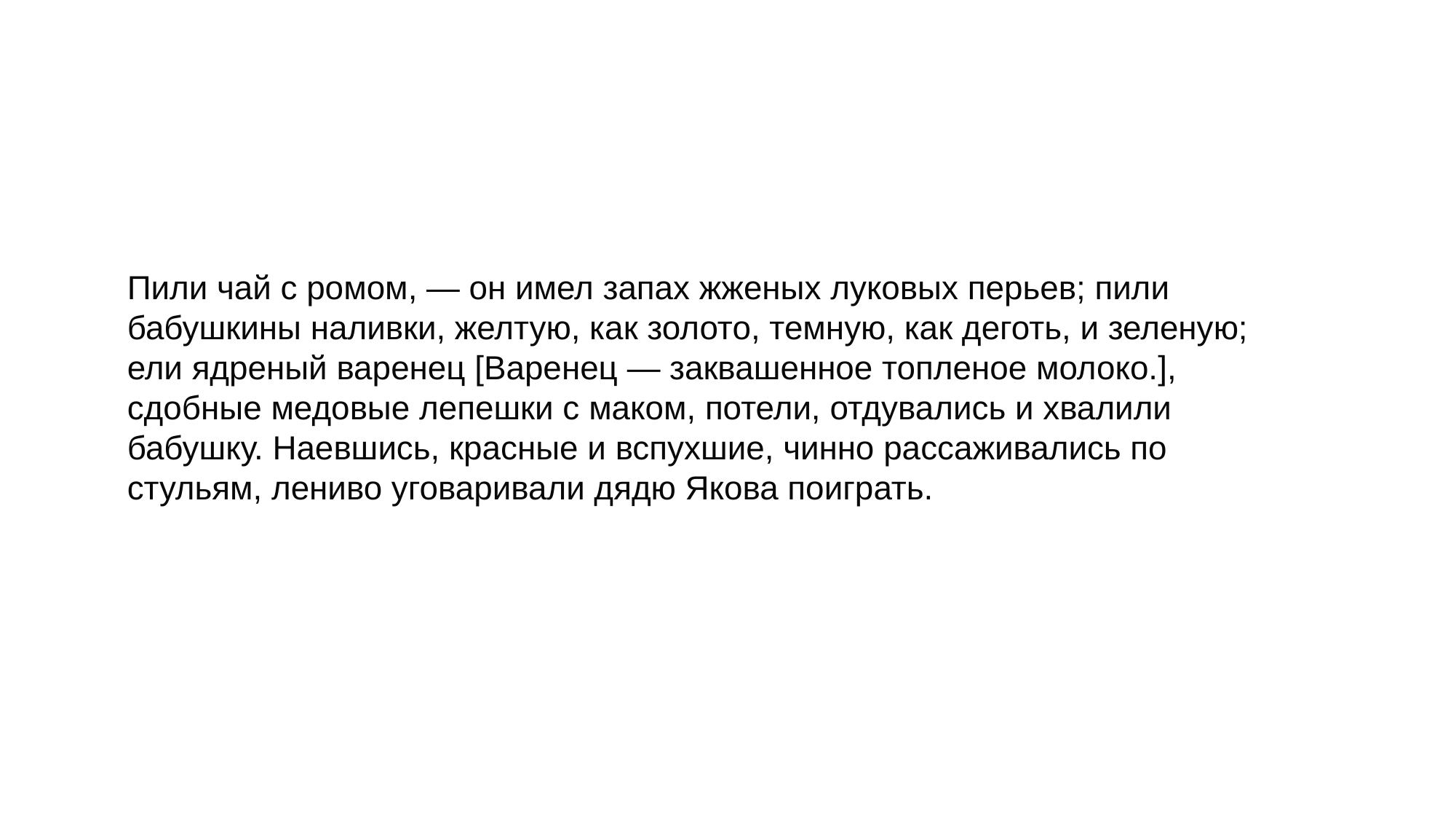

Пили чай с ромом, — он имел запах жженых луковых перьев; пили бабушкины наливки, желтую, как золото, темную, как деготь, и зеленую; ели ядреный варенец [Варенец — заквашенное топленое молоко.], сдобные медовые лепешки с маком, потели, отдувались и хвалили бабушку. Наевшись, красные и вспухшие, чинно рассаживались по стульям, лениво уговаривали дядю Якова поиграть.